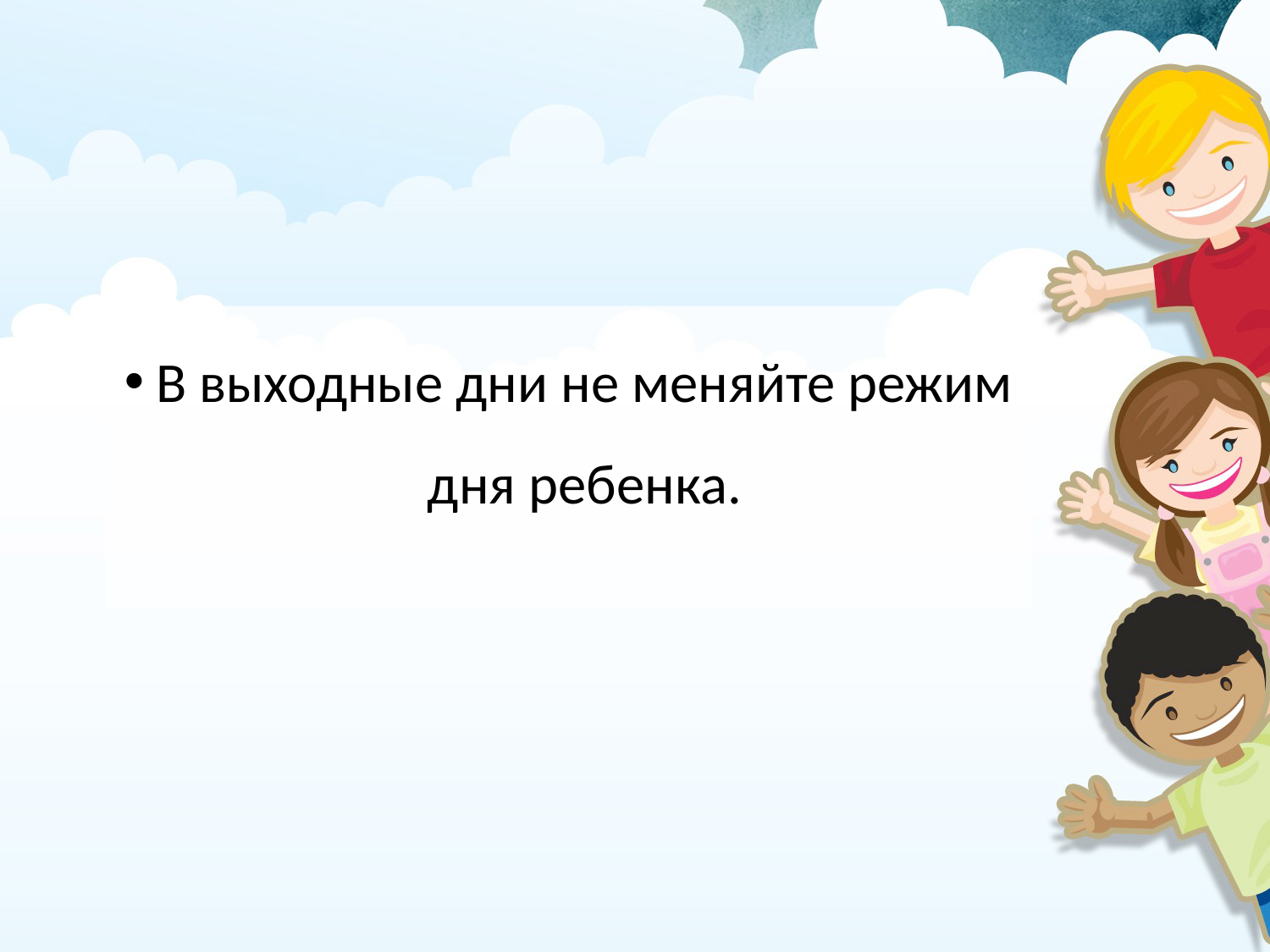

В выходные дни не меняйте режим дня ребенка.